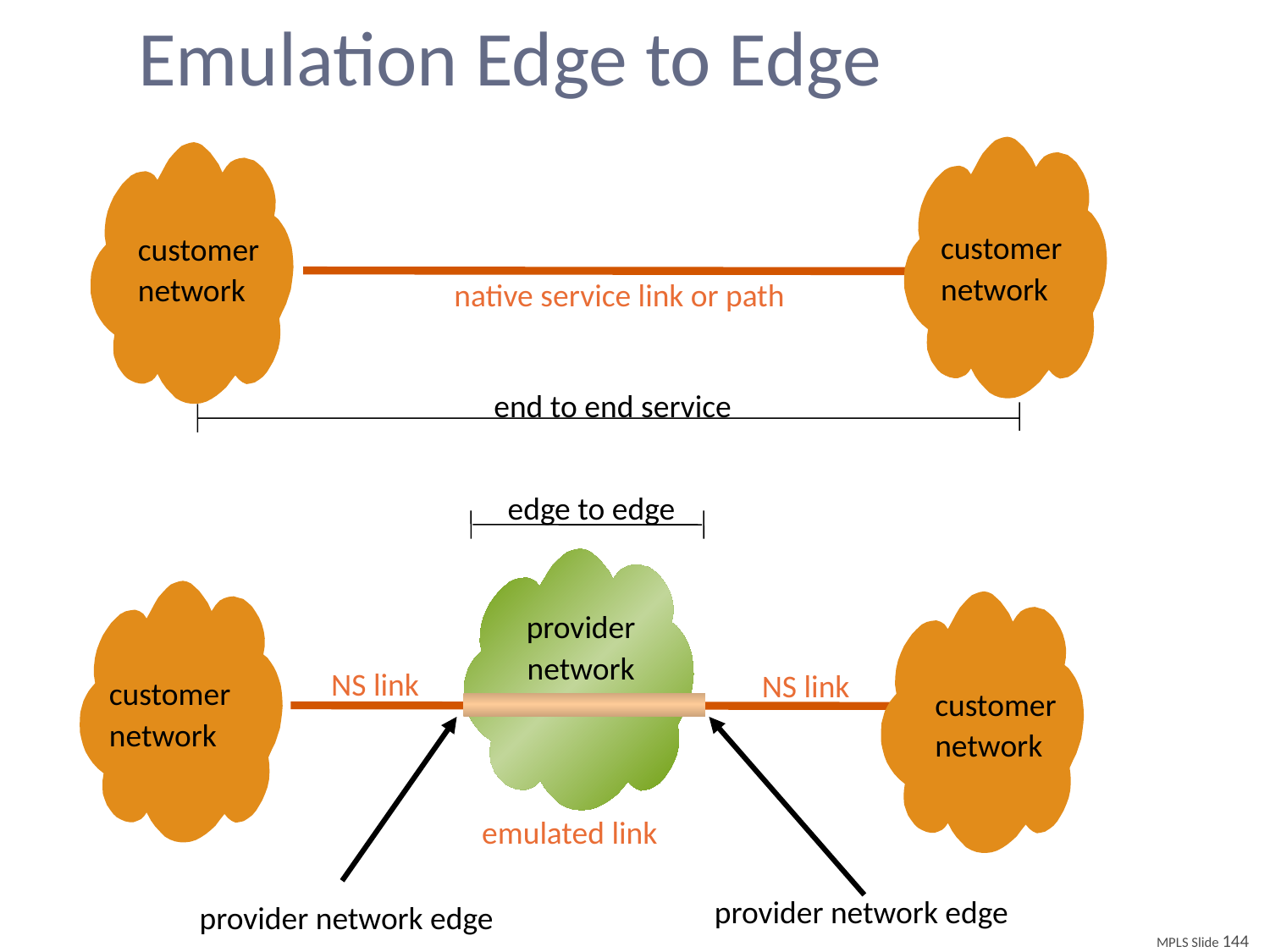

# Emulation Edge to Edge

customer
network
customer
network
native service link or path

end to end service

edge to edge

customer
network

customer
network
provider
network
NS link
NS link

emulated link
provider network edge
provider network edge